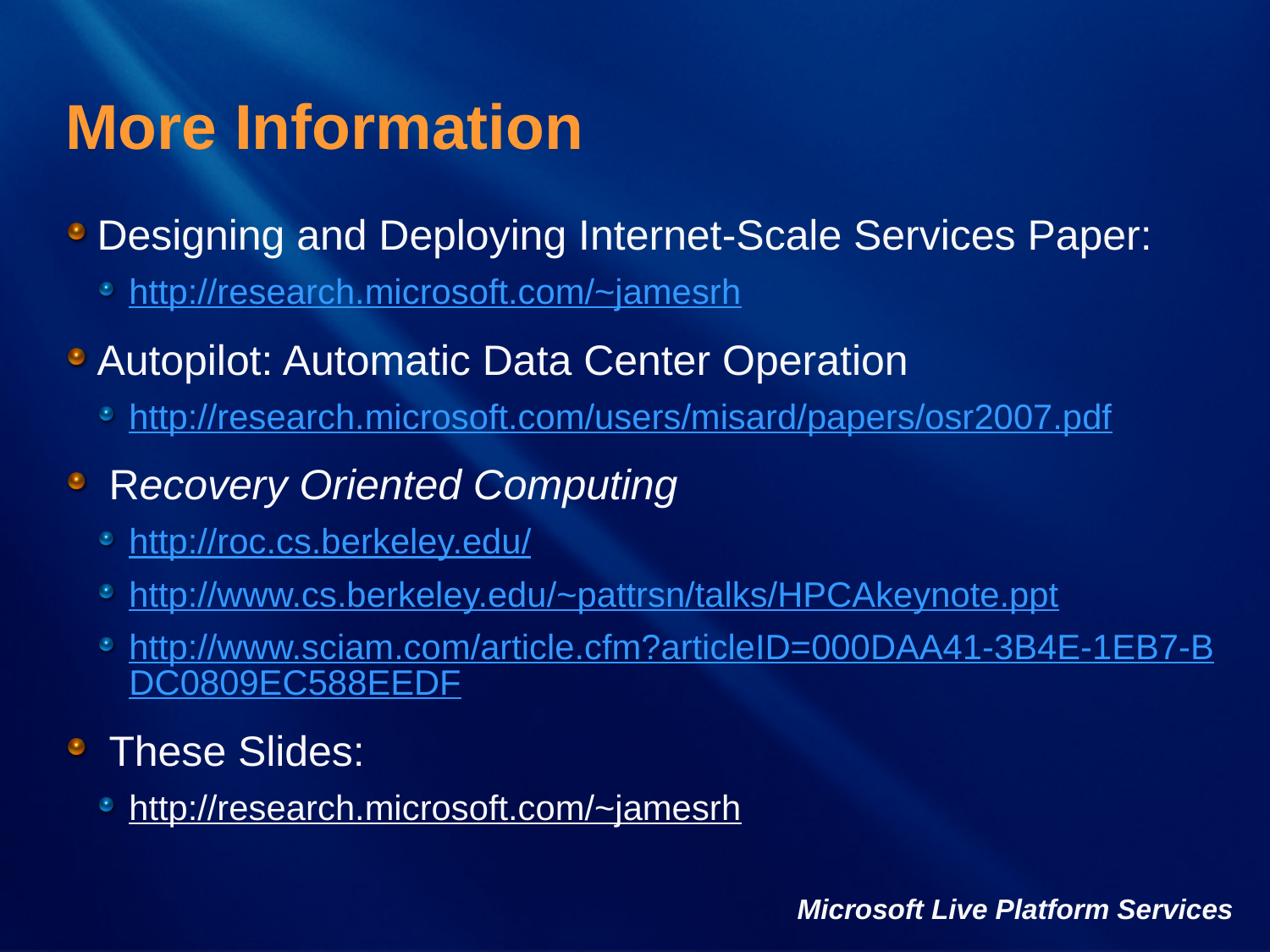

# More Information
Designing and Deploying Internet-Scale Services Paper:
http://research.microsoft.com/~jamesrh
Autopilot: Automatic Data Center Operation
http://research.microsoft.com/users/misard/papers/osr2007.pdf
 Recovery Oriented Computing
http://roc.cs.berkeley.edu/
http://www.cs.berkeley.edu/~pattrsn/talks/HPCAkeynote.ppt
http://www.sciam.com/article.cfm?articleID=000DAA41-3B4E-1EB7-BDC0809EC588EEDF
 These Slides:
http://research.microsoft.com/~jamesrh